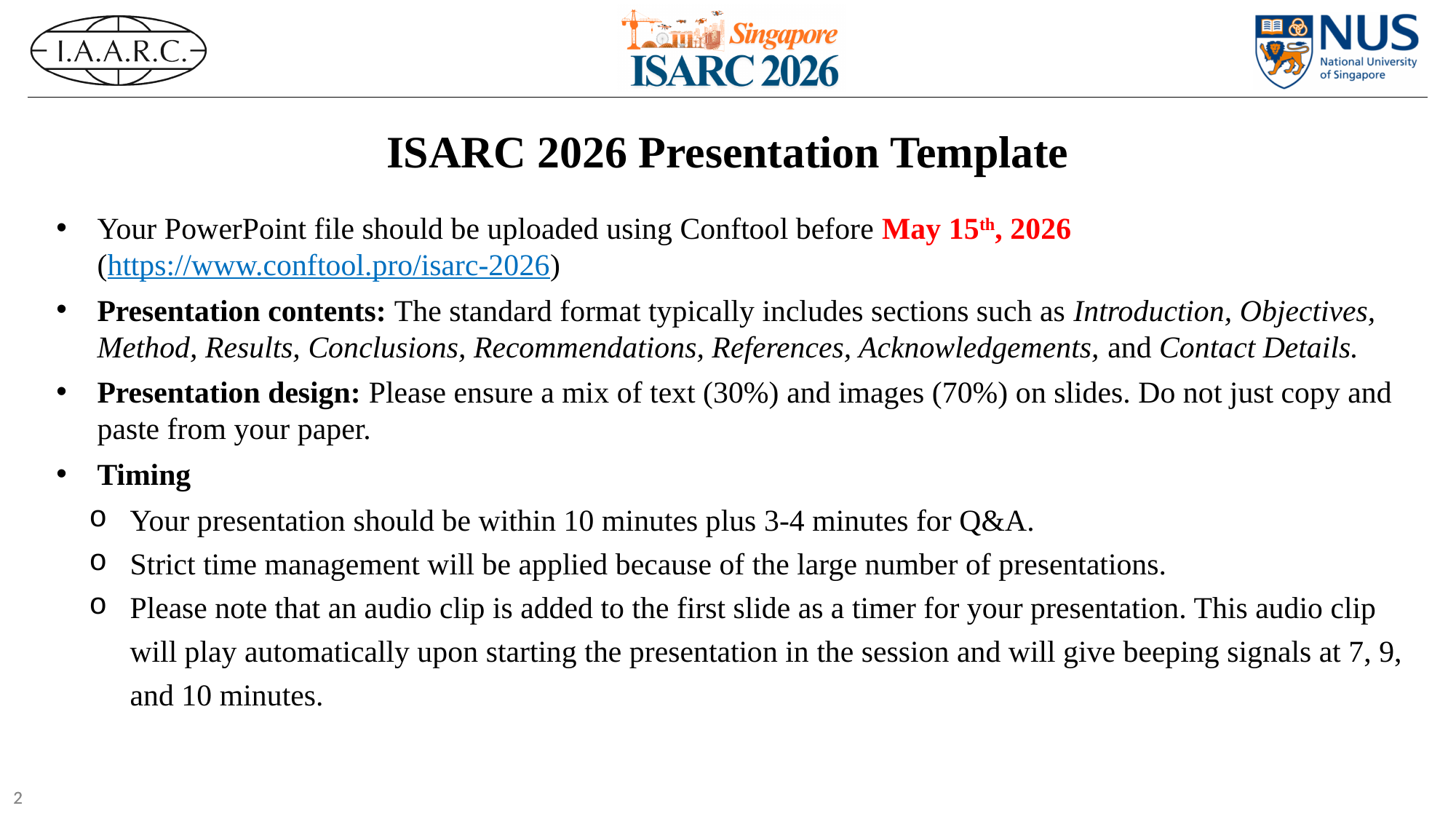

ISARC 2026 Presentation Template
Your PowerPoint file should be uploaded using Conftool before May 15th, 2026 (https://www.conftool.pro/isarc-2026)
Presentation contents: The standard format typically includes sections such as Introduction, Objectives, Method, Results, Conclusions, Recommendations, References, Acknowledgements, and Contact Details.
Presentation design: Please ensure a mix of text (30%) and images (70%) on slides. Do not just copy and paste from your paper.
Timing
Your presentation should be within 10 minutes plus 3-4 minutes for Q&A.
Strict time management will be applied because of the large number of presentations.
Please note that an audio clip is added to the first slide as a timer for your presentation. This audio clip will play automatically upon starting the presentation in the session and will give beeping signals at 7, 9, and 10 minutes.